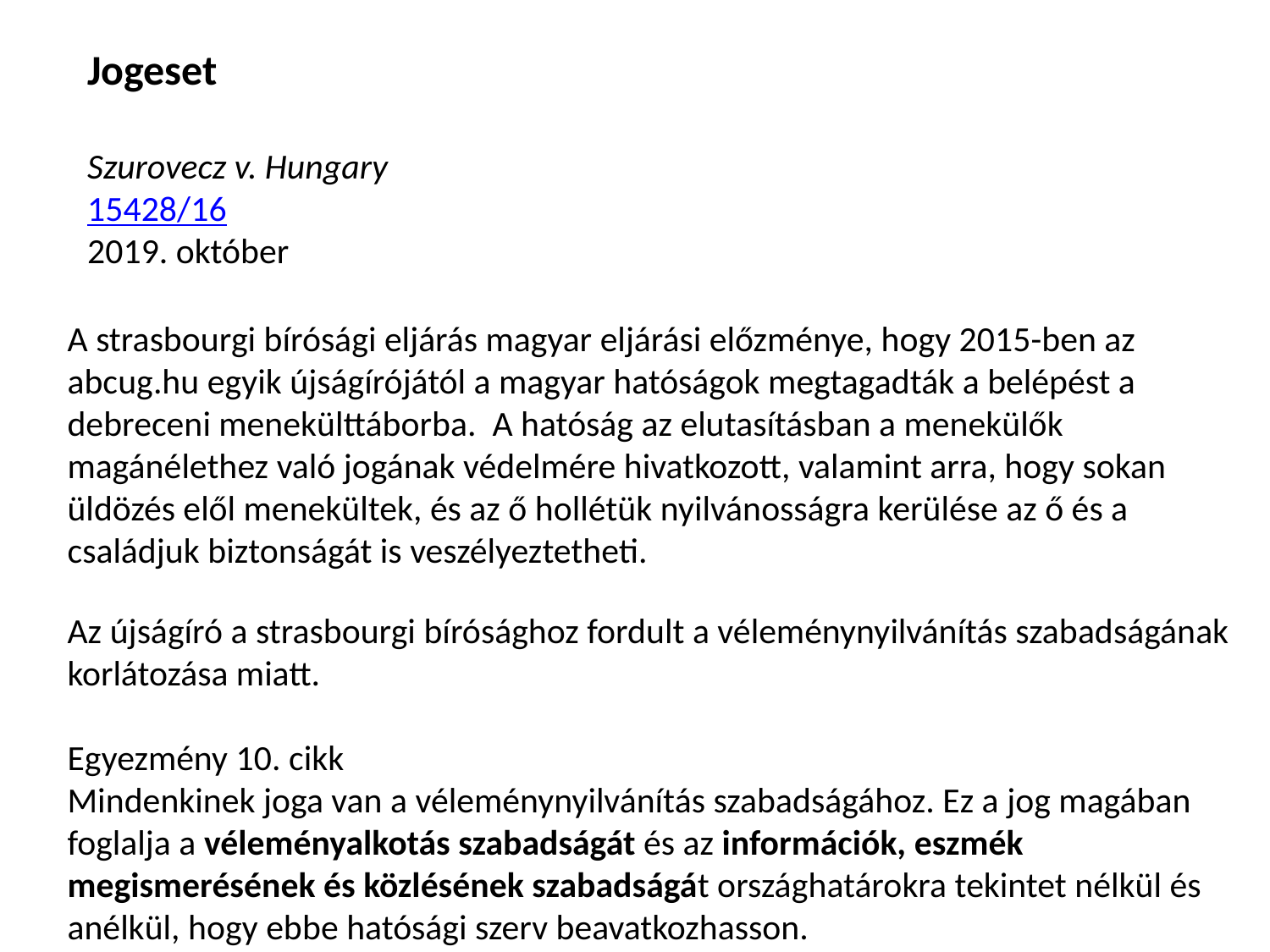

Jogeset

Szurovecz v. Hungary
15428/16
2019. október

A strasbourgi bírósági eljárás magyar eljárási előzménye, hogy 2015-ben az abcug.hu egyik újságírójától a magyar hatóságok megtagadták a belépést a debreceni menekülttáborba.  A hatóság az elutasításban a menekülők magánélethez való jogának védelmére hivatkozott, valamint arra, hogy sokan üldözés elől menekültek, és az ő hollétük nyilvánosságra kerülése az ő és a családjuk biztonságát is veszélyeztetheti.

Az újságíró a strasbourgi bírósághoz fordult a véleménynyilvánítás szabadságának korlátozása miatt.

Egyezmény 10. cikk
Mindenkinek joga van a véleménynyilvánítás szabadságához. Ez a jog magában foglalja a véleményalkotás szabadságát és az információk, eszmék megismerésének és közlésének szabadságát országhatárokra tekintet nélkül és anélkül, hogy ebbe hatósági szerv beavatkozhasson.